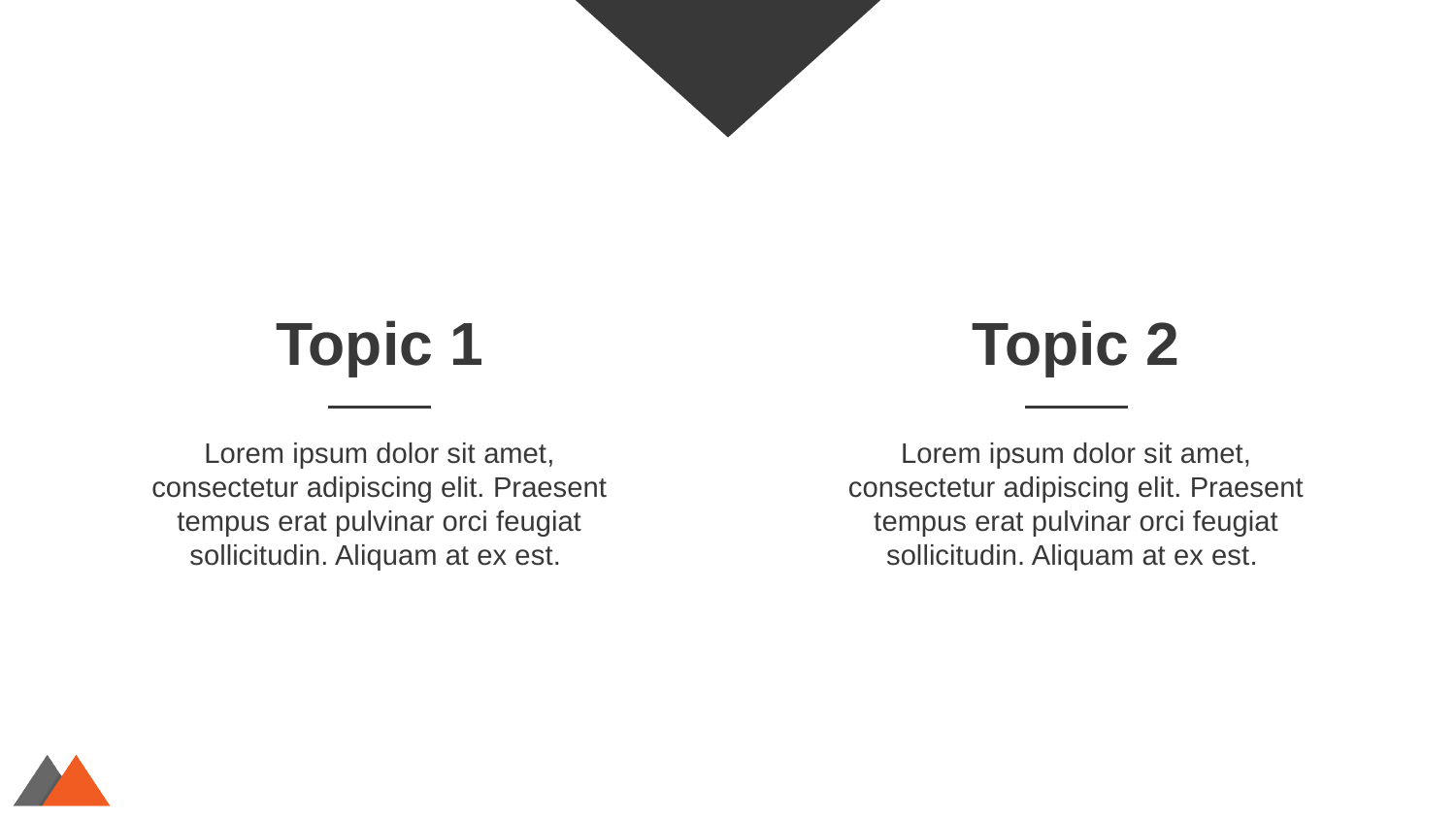

# Topic 1
Topic 2
Lorem ipsum dolor sit amet, consectetur adipiscing elit. Praesent tempus erat pulvinar orci feugiat sollicitudin. Aliquam at ex est.
Lorem ipsum dolor sit amet, consectetur adipiscing elit. Praesent tempus erat pulvinar orci feugiat sollicitudin. Aliquam at ex est.